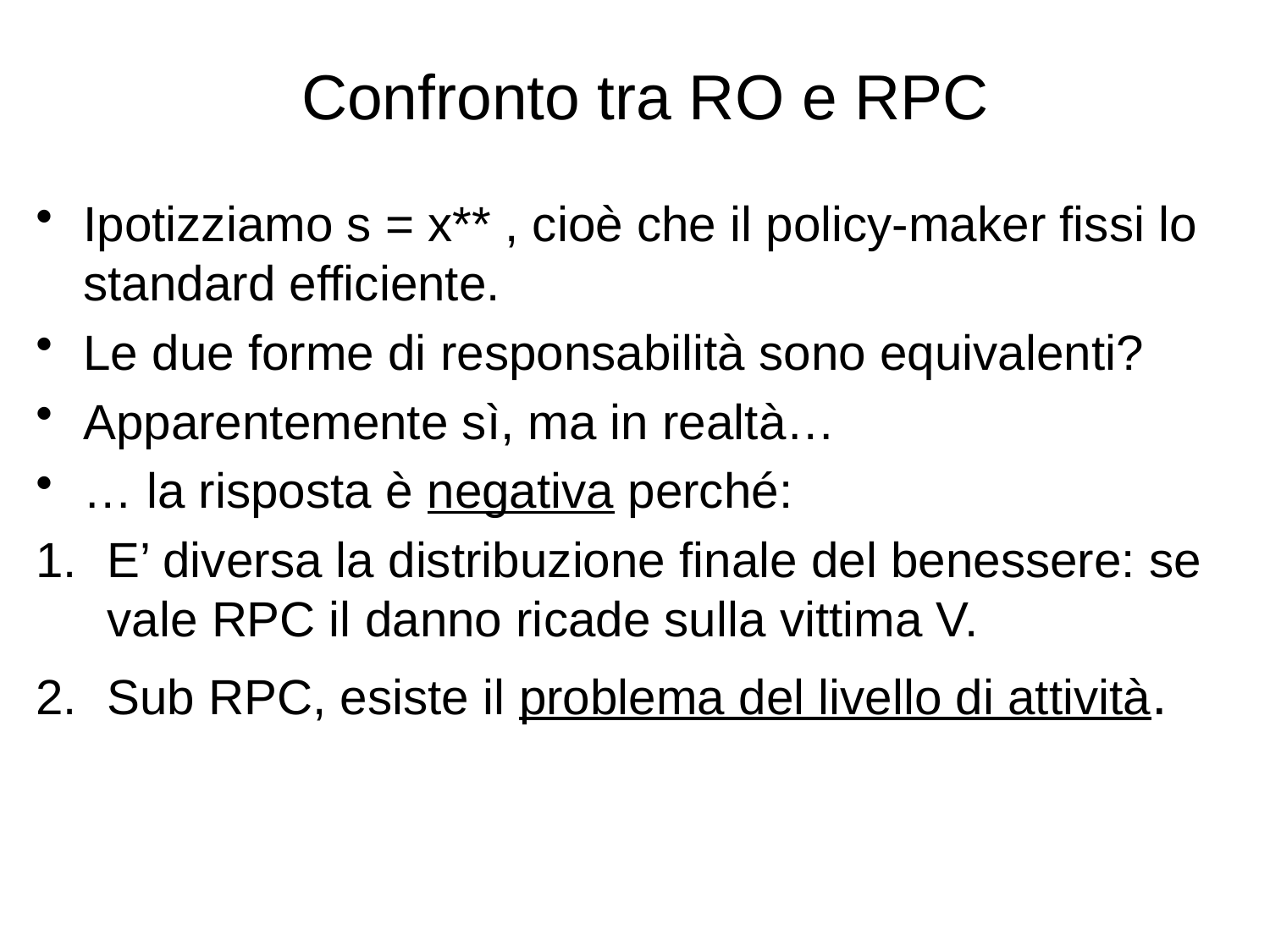

# Confronto tra RO e RPC
Ipotizziamo s = x** , cioè che il policy-maker fissi lo standard efficiente.
Le due forme di responsabilità sono equivalenti?
Apparentemente sì, ma in realtà…
… la risposta è negativa perché:
E’ diversa la distribuzione finale del benessere: se vale RPC il danno ricade sulla vittima V.
Sub RPC, esiste il problema del livello di attività.